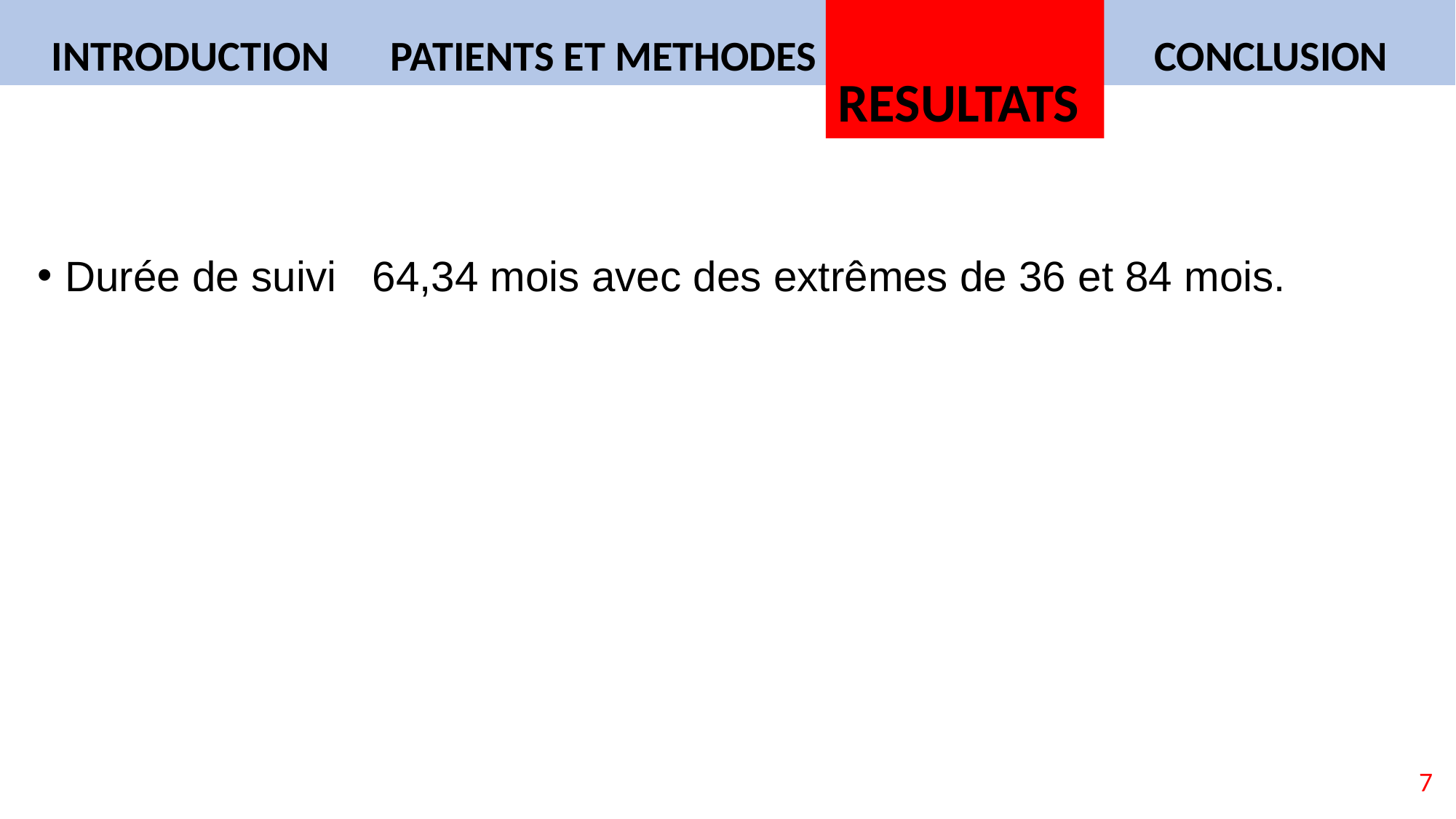

INTRODUCTION
PATIENTS ET METHODES
RESULTATS
CONCLUSION
Durée de suivi   64,34 mois avec des extrêmes de 36 et 84 mois.
7